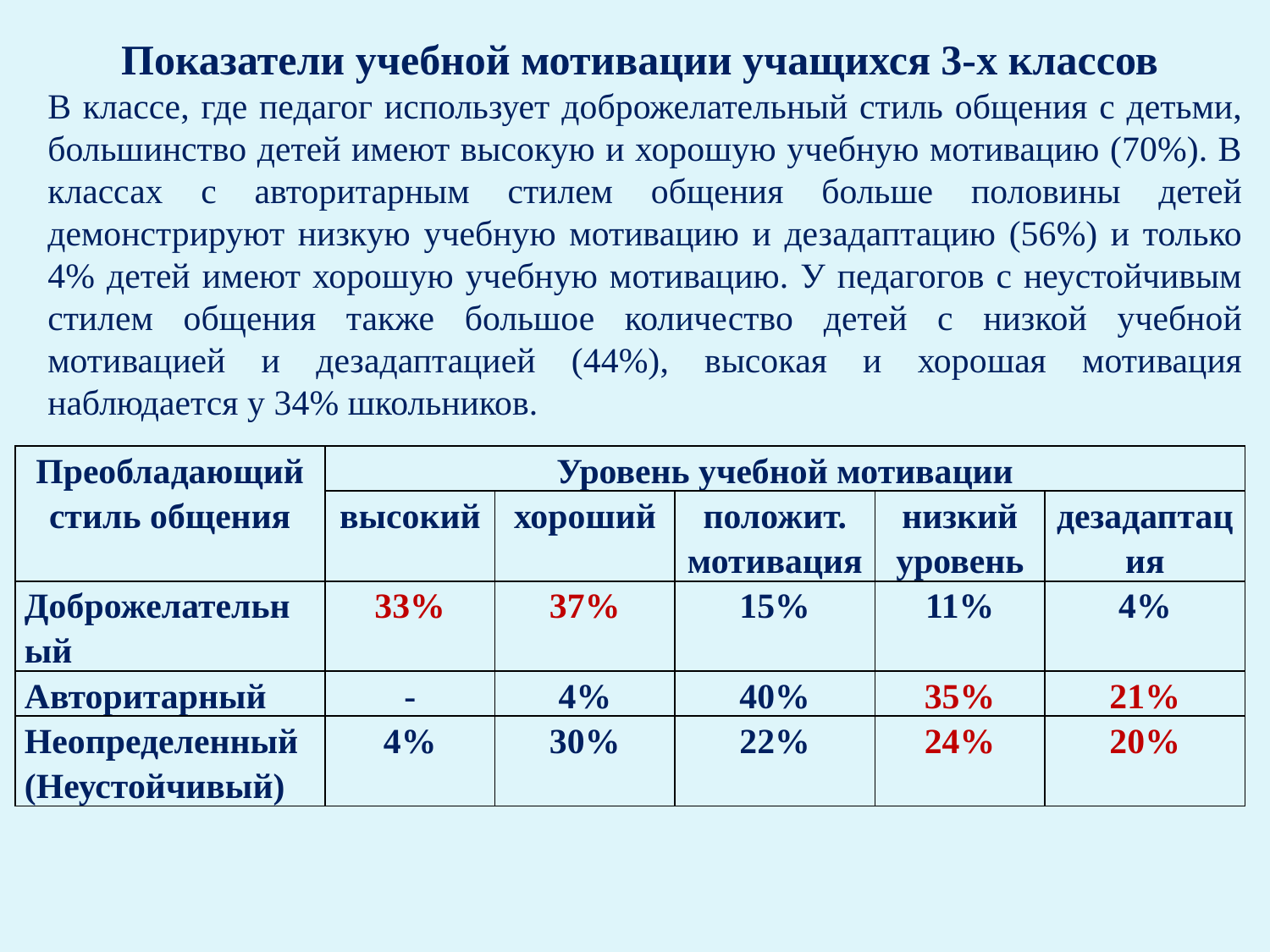

Показатели учебной мотивации учащихся 3-х классов
В классе, где педагог использует доброжелательный стиль общения с детьми, большинство детей имеют высокую и хорошую учебную мотивацию (70%). В классах с авторитарным стилем общения больше половины детей демонстрируют низкую учебную мотивацию и дезадаптацию (56%) и только 4% детей имеют хорошую учебную мотивацию. У педагогов с неустойчивым стилем общения также большое количество детей с низкой учебной мотивацией и дезадаптацией (44%), высокая и хорошая мотивация наблюдается у 34% школьников.
| Преобладающий стиль общения | Уровень учебной мотивации |  |  |  |  |
| --- | --- | --- | --- | --- | --- |
|  | высокий | хороший | положит. мотивация | низкий уровень | дезадаптация |
| Доброжелательный | 33% | 37% | 15% | 11% | 4% |
| Авторитарный | - | 4% | 40% | 35% | 21% |
| Неопределенный (Неустойчивый) | 4% | 30% | 22% | 24% | 20% |